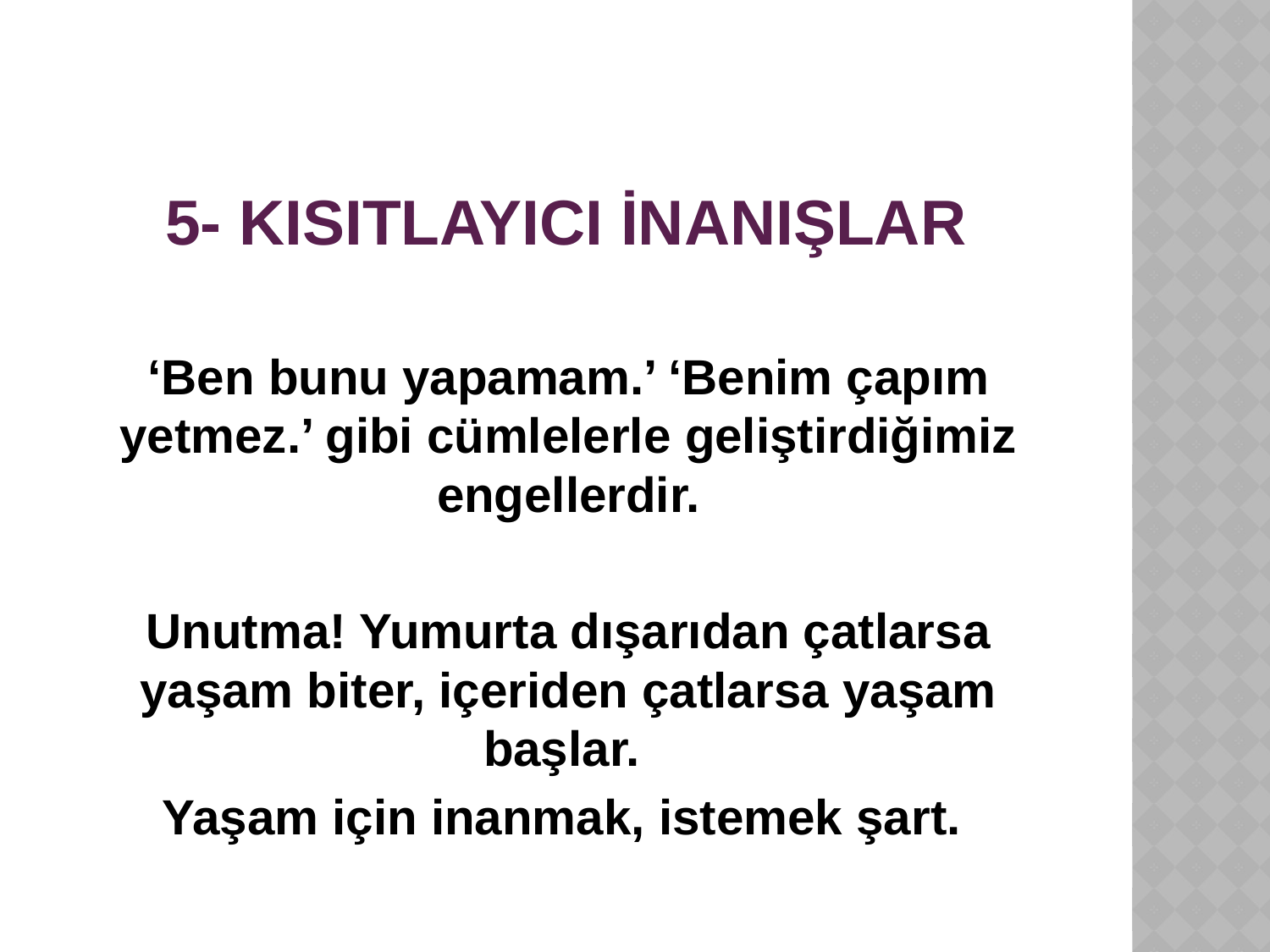

# 5- KISITLAYICI İNANIŞLAR
	‘Ben bunu yapamam.’ ‘Benim çapım yetmez.’ gibi cümlelerle geliştirdiğimiz engellerdir.

	Unutma! Yumurta dışarıdan çatlarsa yaşam biter, içeriden çatlarsa yaşam başlar.
	Yaşam için inanmak, istemek şart.